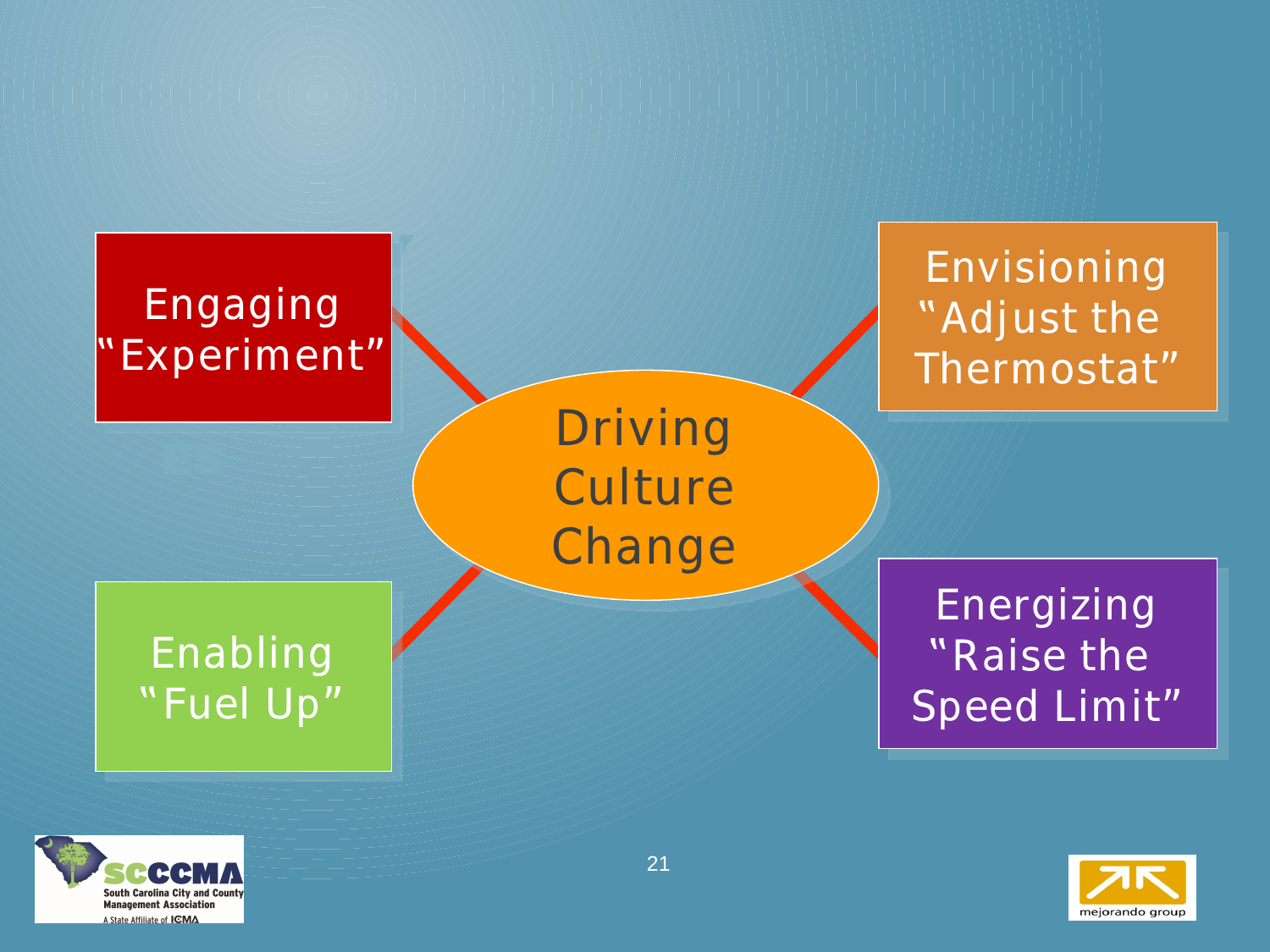

# Four Key Roles for Executives
Envisioning
“Adjust the
Thermostat”
Engaging
“Experiment”

Driving Culture Change
Energizing
“Raise the
Speed Limit”
Enabling
“Fuel Up”

21